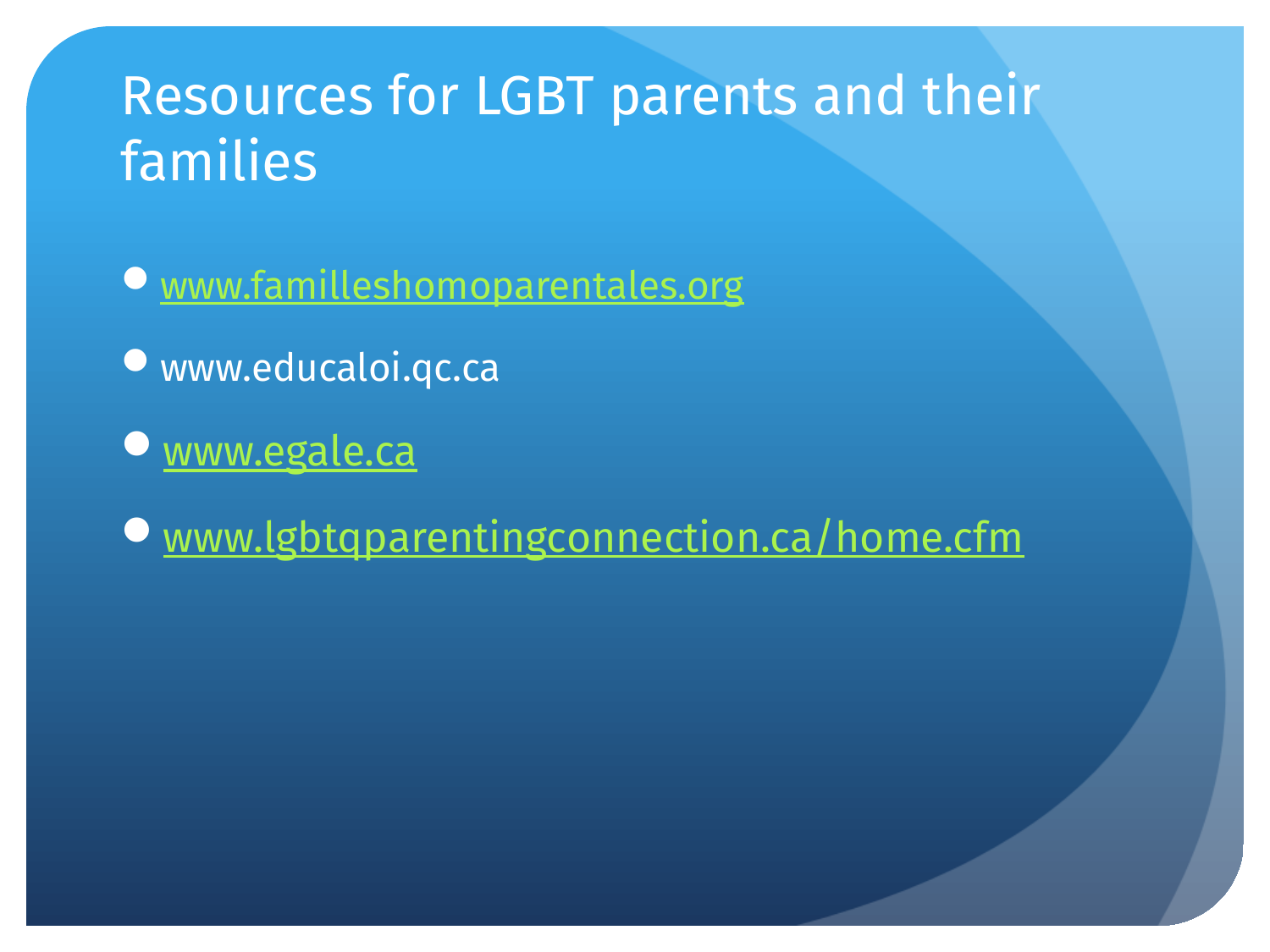

# Resources for LGBT parents and their families
www.familleshomoparentales.org
www.educaloi.qc.ca
www.egale.ca
www.lgbtqparentingconnection.ca/home.cfm